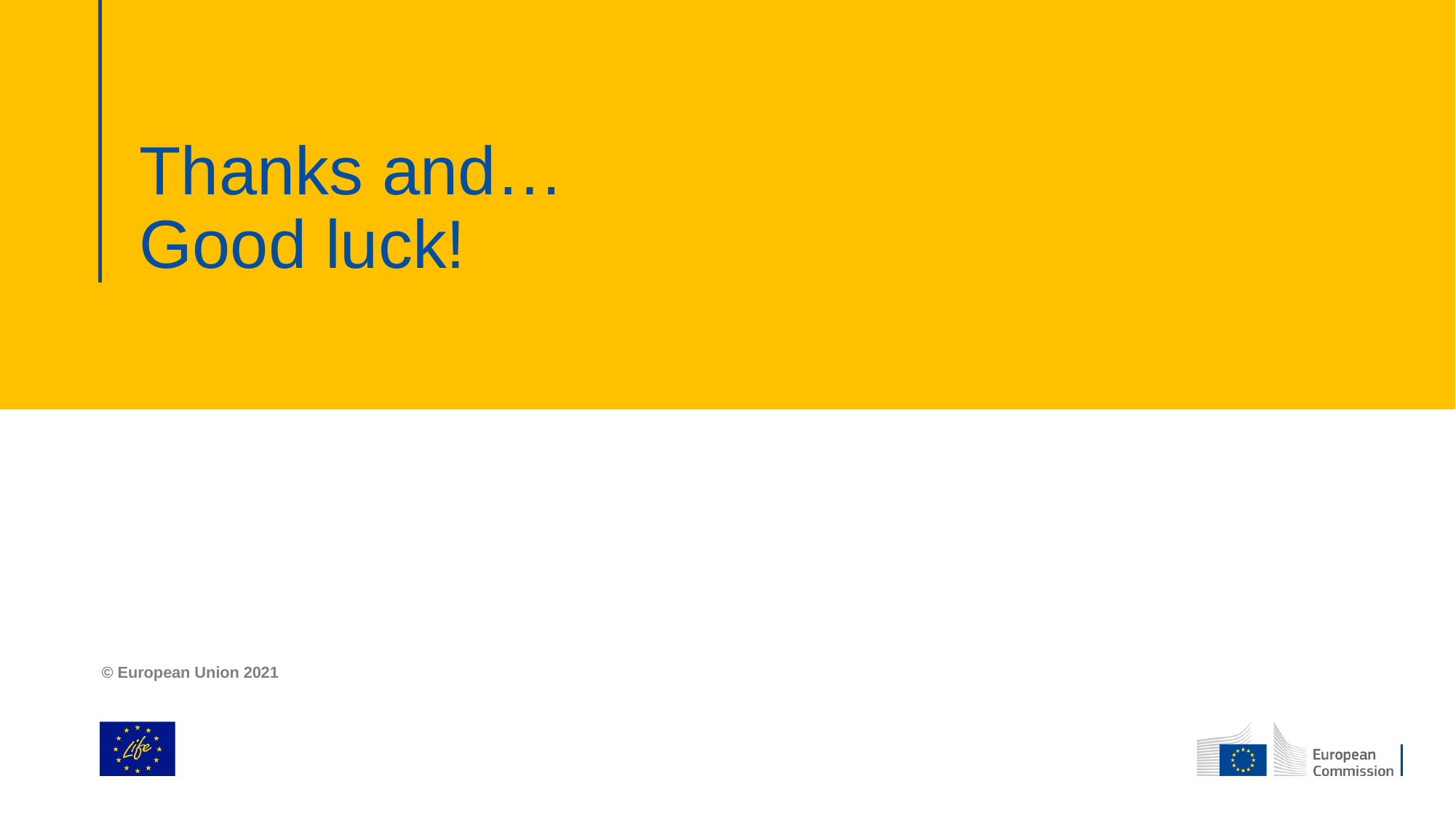

# Thanks and… Good luck!
© European Union 2021